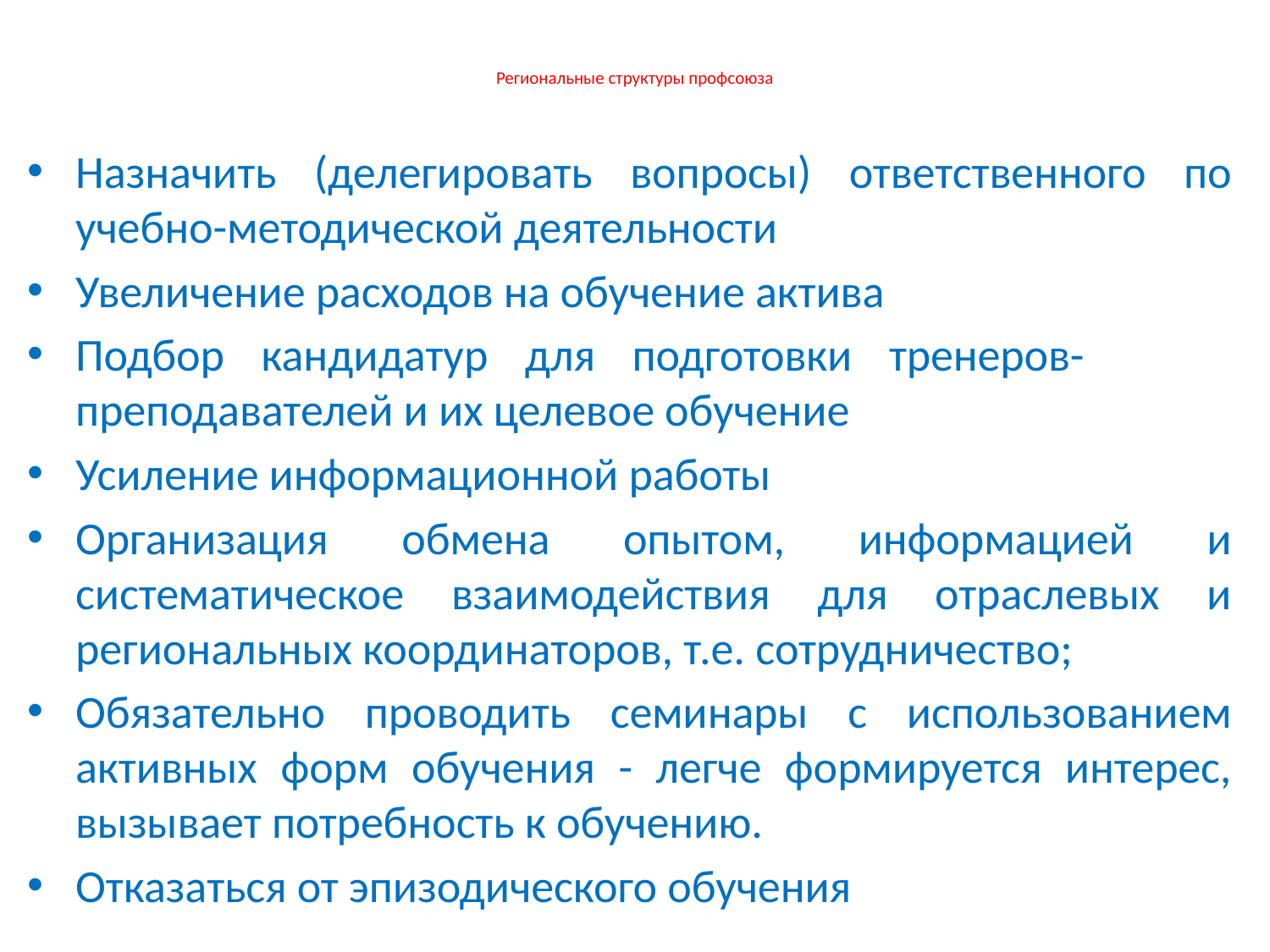

# Региональные структуры профсоюза
Назначить (делегировать вопросы) ответственного по учебно-методической деятельности
Увеличение расходов на обучение актива
Подбор кандидатур для подготовки тренеров-     преподавателей и их целевое обучение
Усиление информационной работы
Организация обмена опытом, информацией и систематическое взаимодействия для отраслевых и региональных координаторов, т.е. сотрудничество;
Обязательно проводить семинары с использованием активных форм обучения - легче формируется интерес, вызывает потребность к обучению.
Отказаться от эпизодического обучения